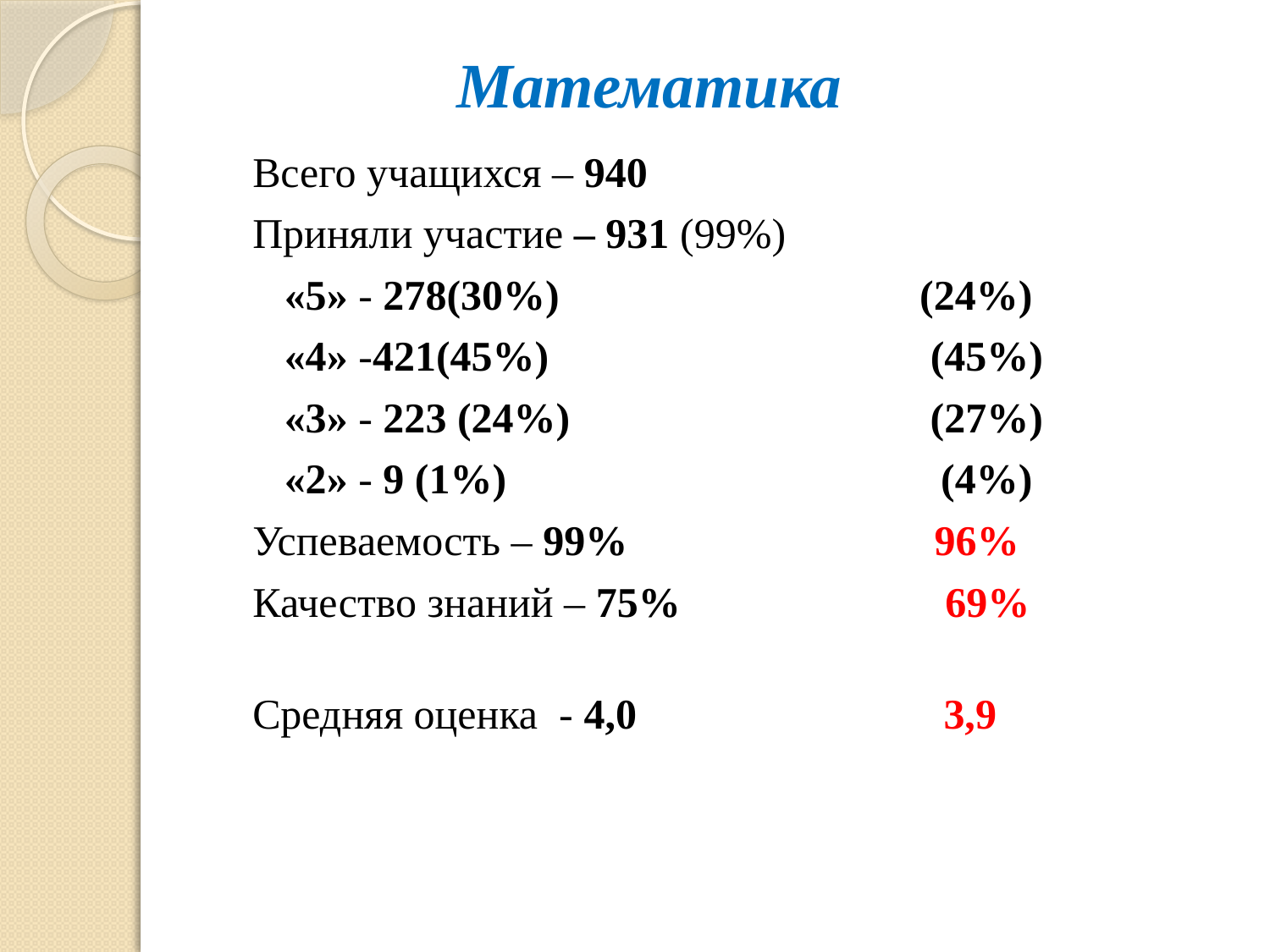

# Математика
Всего учащихся – 940
Приняли участие – 931 (99%)
   «5» - 278(30%)                                  (24%)
   «4» -421(45%)                                    (45%)
   «3» - 223 (24%)                                  (27%)
   «2» - 9 (1%)                                         (4%)
Успеваемость – 99%                             96%
Качество знаний – 75%                         69%
Средняя оценка  - 4,0                             3,9